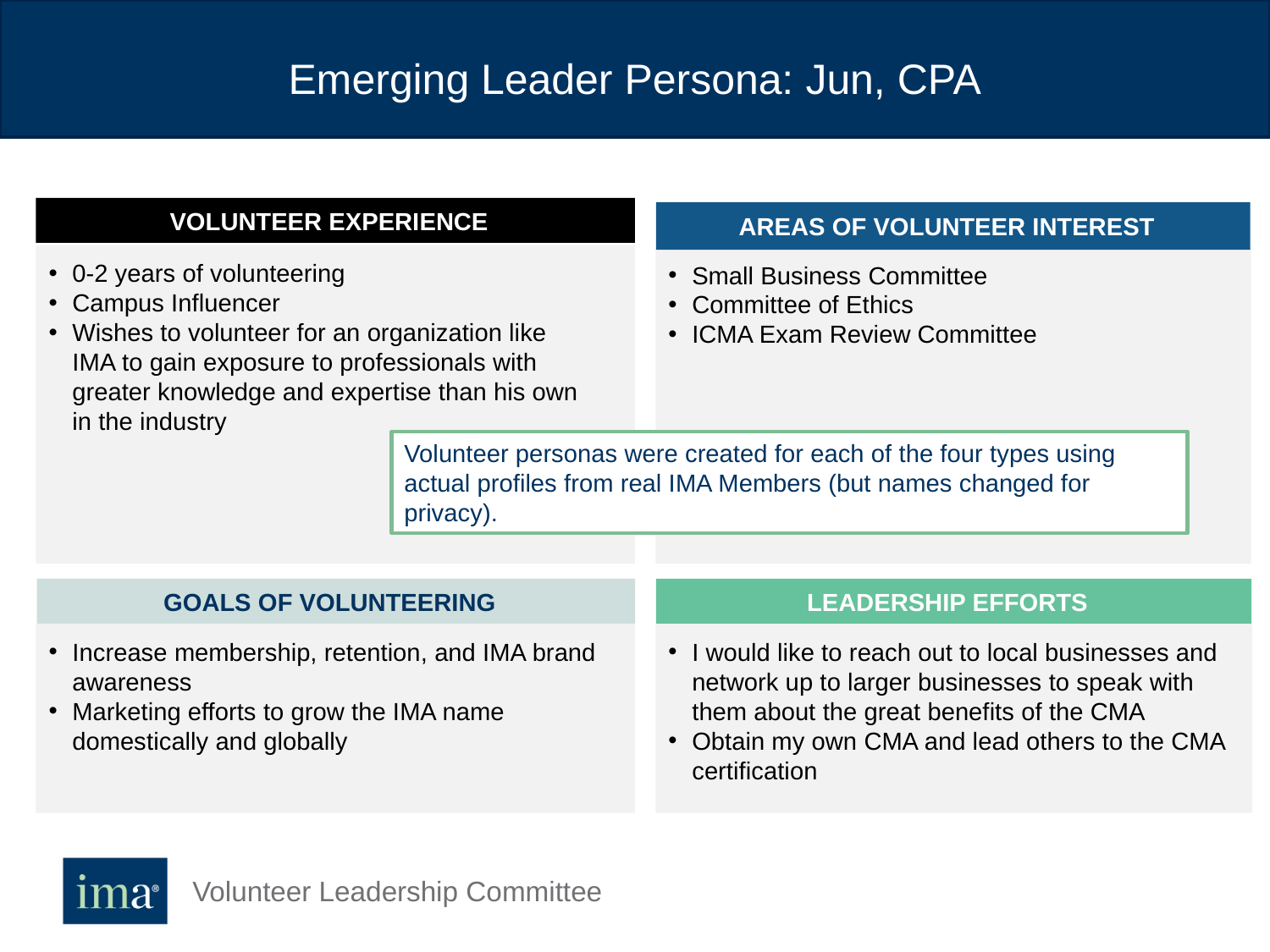

# Emerging Leader Persona: Jun, CPA
VOLUNTEER EXPERIENCE
AREAS OF VOLUNTEER INTEREST
0-2 years of volunteering
Campus Influencer
Wishes to volunteer for an organization like
IMA to gain exposure to professionals with
greater knowledge and expertise than his own
in the industry

Small Business Committee
Committee of Ethics
ICMA Exam Review Committee
Volunteer personas were created for each of the four types using actual profiles from real IMA Members (but names changed for privacy).

GOALS OF VOLUNTEERING
LEADERSHIP EFFORTS
Increase membership, retention, and IMA brand awareness
Marketing efforts to grow the IMA name domestically and globally
I would like to reach out to local businesses and network up to larger businesses to speak with them about the great benefits of the CMA
Obtain my own CMA and lead others to the CMA certification
Volunteer Leadership Committee